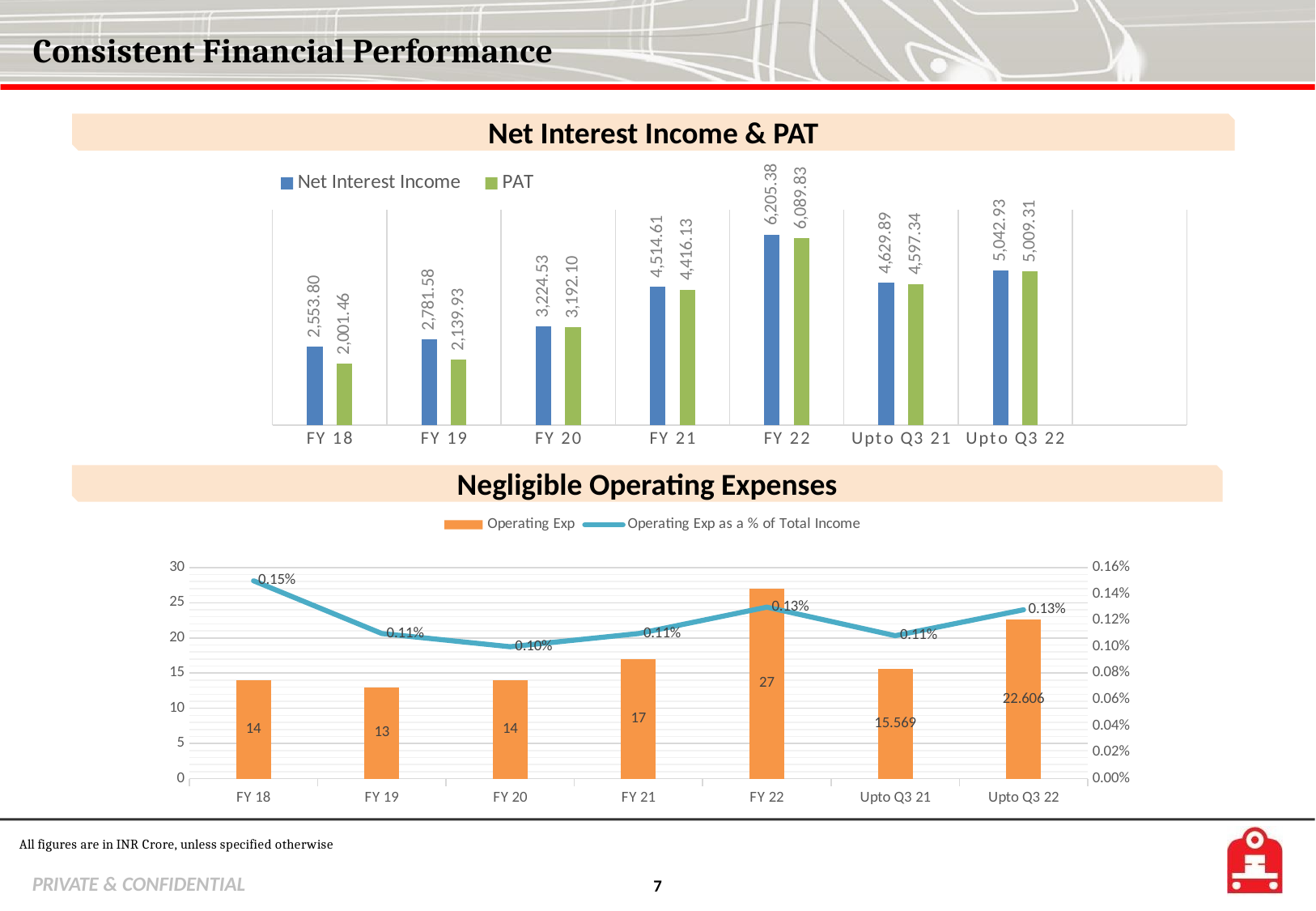

# Consistent Financial Performance
Net Interest Income & PAT

### Chart

| Category | Net Interest Income | PAT |
|---|---|---|
| FY 18 | 2553.795000000001 | 2001.46 |
| FY 19 | 2781.5840000000007 | 2139.9328 |
| FY 20 | 3224.530999999999 | 3192.096 |
| FY 21 | 4514.61 | 4416.13 |
| FY 22 | 6205.38 | 6089.83 |
| Upto Q3 21 | 4629.893000000002 | 4597.341000000002 |
| Upto Q3 22 | 5042.925000000001 | 5009.308 |
Negligible Operating Expenses

### Chart

| Category | Operating Exp | Operating Exp as a % of Total Income |
|---|---|---|
| FY 18 | 14.0 | 0.0015 |
| FY 19 | 13.0 | 0.0011 |
| FY 20 | 14.0 | 0.001 |
| FY 21 | 17.0 | 0.0011 |
| FY 22 | 27.0 | 0.0013 |
| Upto Q3 21 | 15.569 | 0.001083528501622544 |
| Upto Q3 22 | 22.606 | 0.0012800761409175495 |
All figures are in INR Crore, unless specified otherwise
PRIVATE & CONFIDENTIAL
7